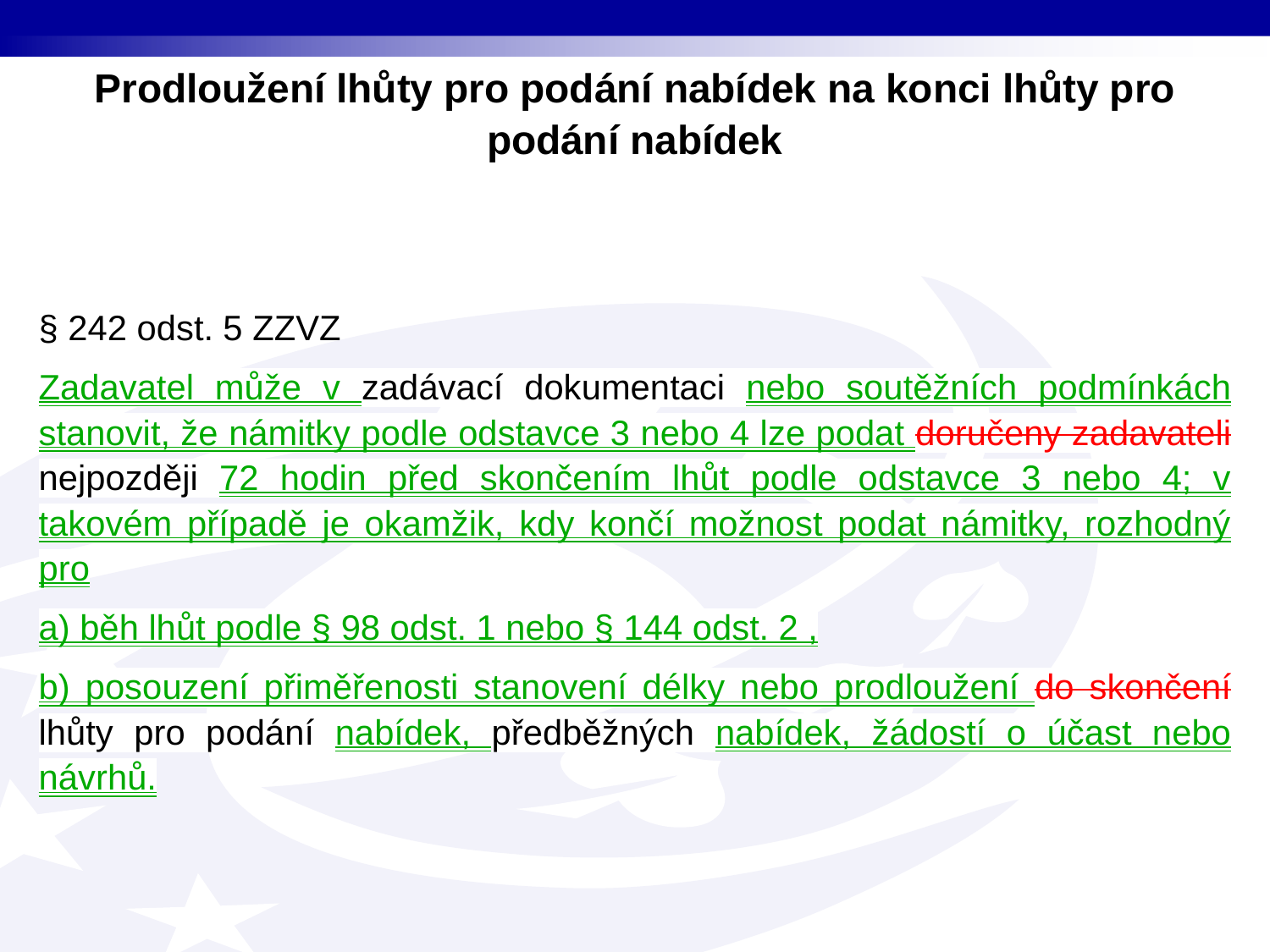

Prodloužení lhůty pro podání nabídek na konci lhůty pro podání nabídek
§ 242 odst. 5 ZZVZ
Zadavatel může v zadávací dokumentaci nebo soutěžních podmínkách stanovit, že námitky podle odstavce 3 nebo 4 lze podat doručeny zadavateli nejpozději 72 hodin před skončením lhůt podle odstavce 3 nebo 4; v takovém případě je okamžik, kdy končí možnost podat námitky, rozhodný pro
a) běh lhůt podle § 98 odst. 1 nebo § 144 odst. 2 ,
b) posouzení přiměřenosti stanovení délky nebo prodloužení do skončení lhůty pro podání nabídek, předběžných nabídek, žádostí o účast nebo návrhů.